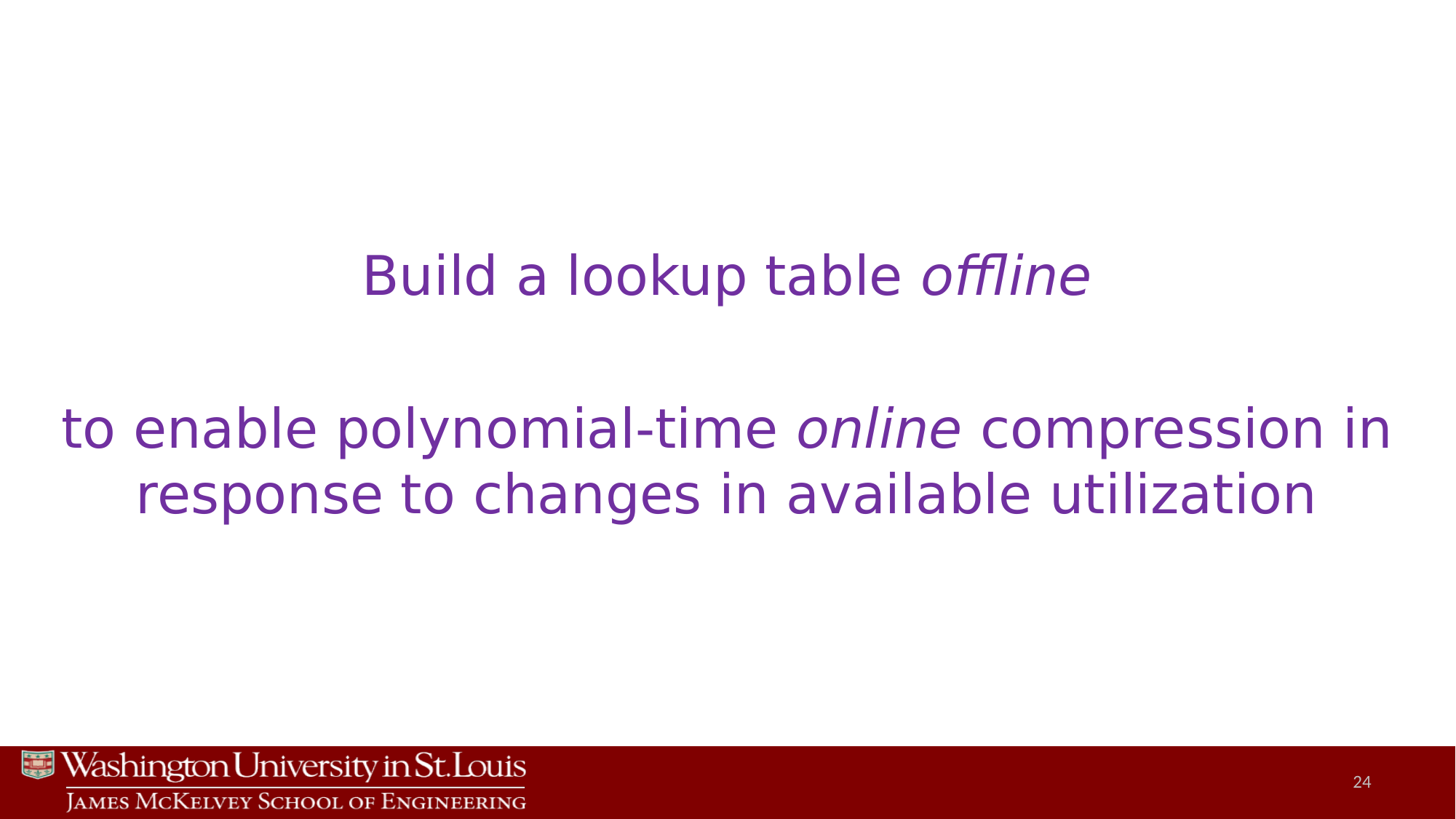

Build a lookup table offline

to enable polynomial-time online compression in response to changes in available utilization
24